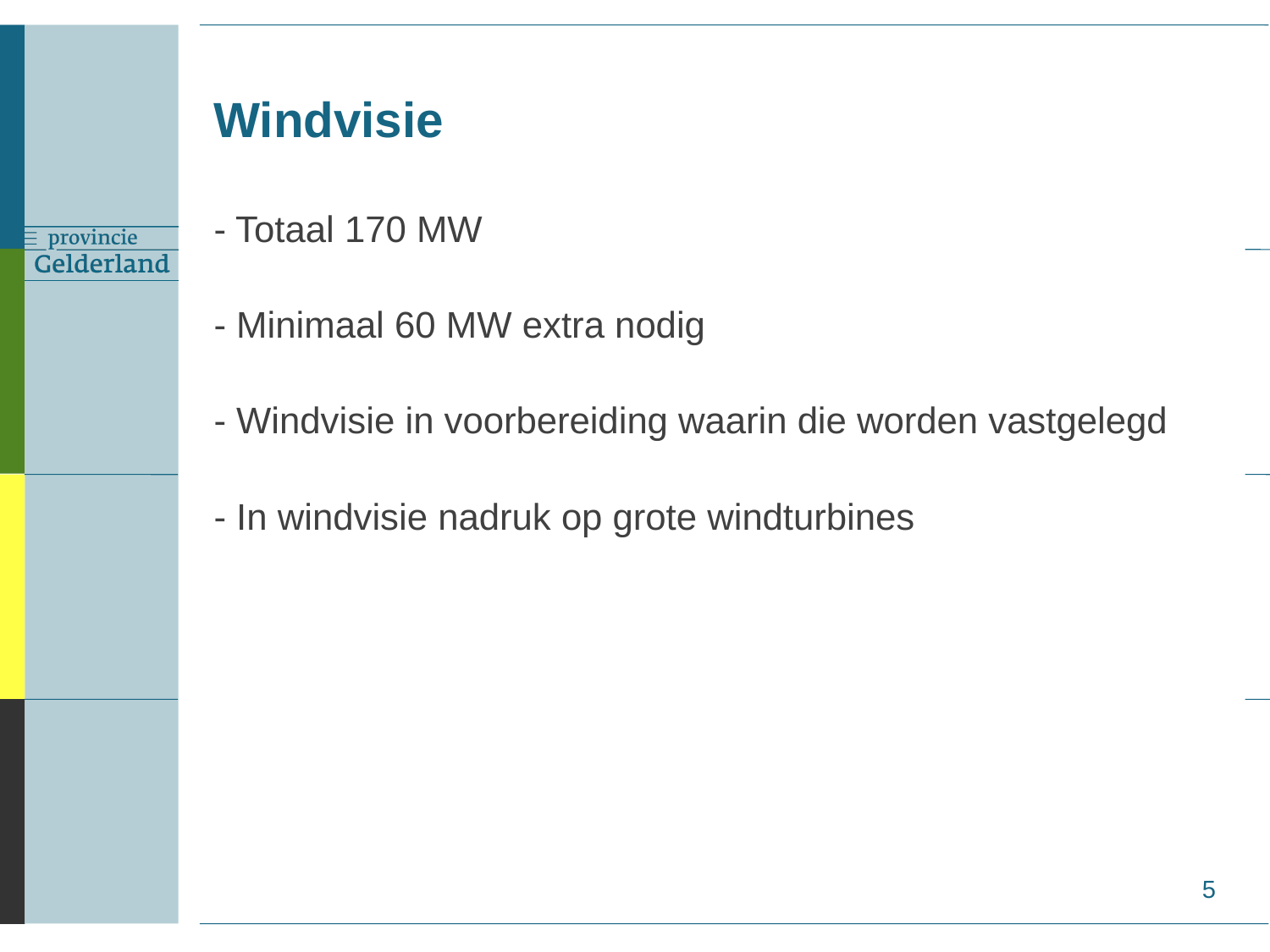

# Windvisie
- Totaal 170 MW

- Minimaal 60 MW extra nodig

- Windvisie in voorbereiding waarin die worden vastgelegd

- In windvisie nadruk op grote windturbines
5